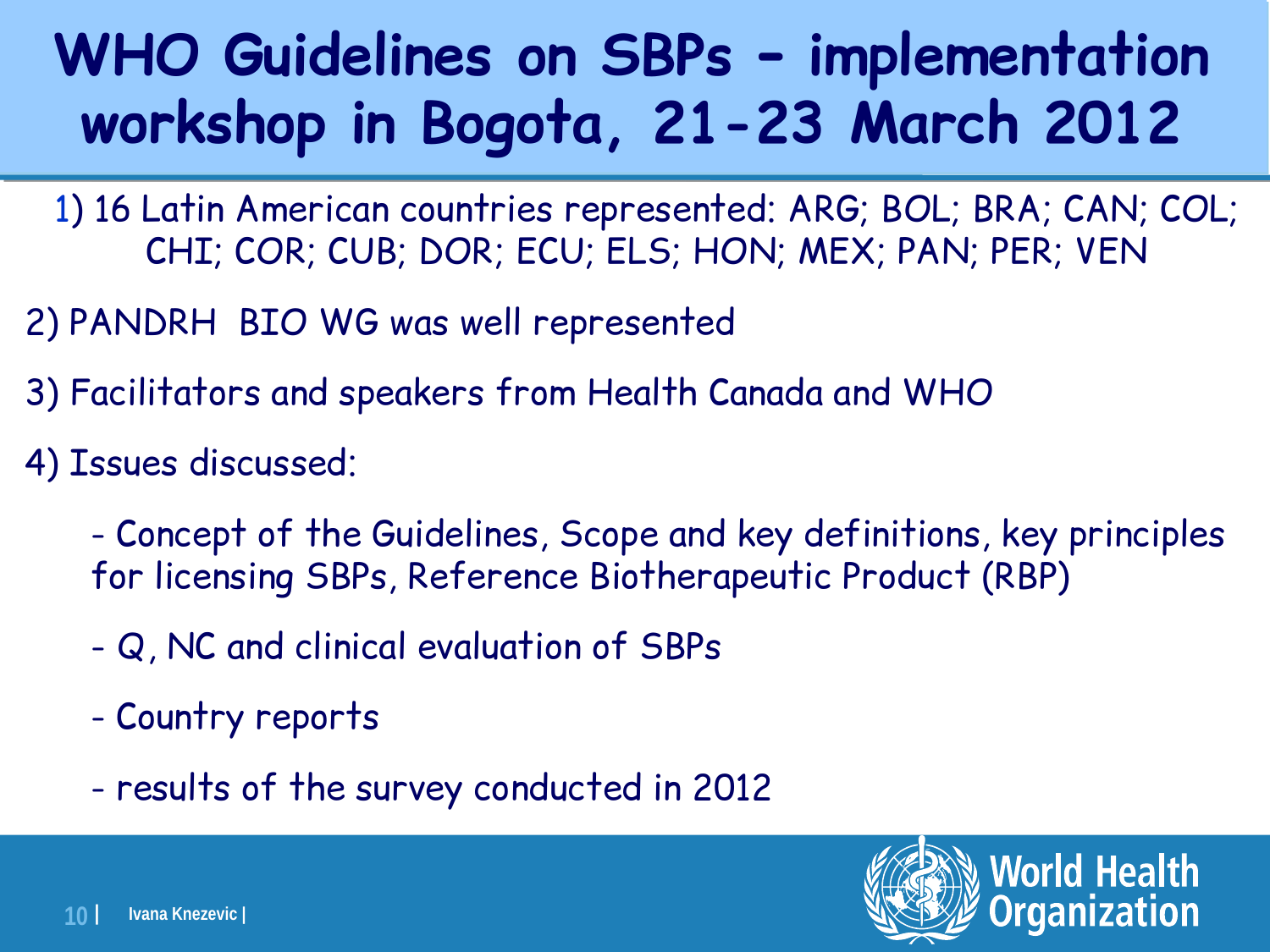

# WHO Guidelines on SBPs – implementation workshop in Bogota, 21-23 March 2012
1) 16 Latin American countries represented: ARG; BOL; BRA; CAN; COL; CHI; COR; CUB; DOR; ECU; ELS; HON; MEX; PAN; PER; VEN
2) PANDRH  BIO WG was well represented
3) Facilitators and speakers from Health Canada and WHO
4) Issues discussed:
	- Concept of the Guidelines, Scope and key definitions, key principles for licensing SBPs, Reference Biotherapeutic Product (RBP)
	- Q, NC and clinical evaluation of SBPs
	- Country reports
	- results of the survey conducted in 2012